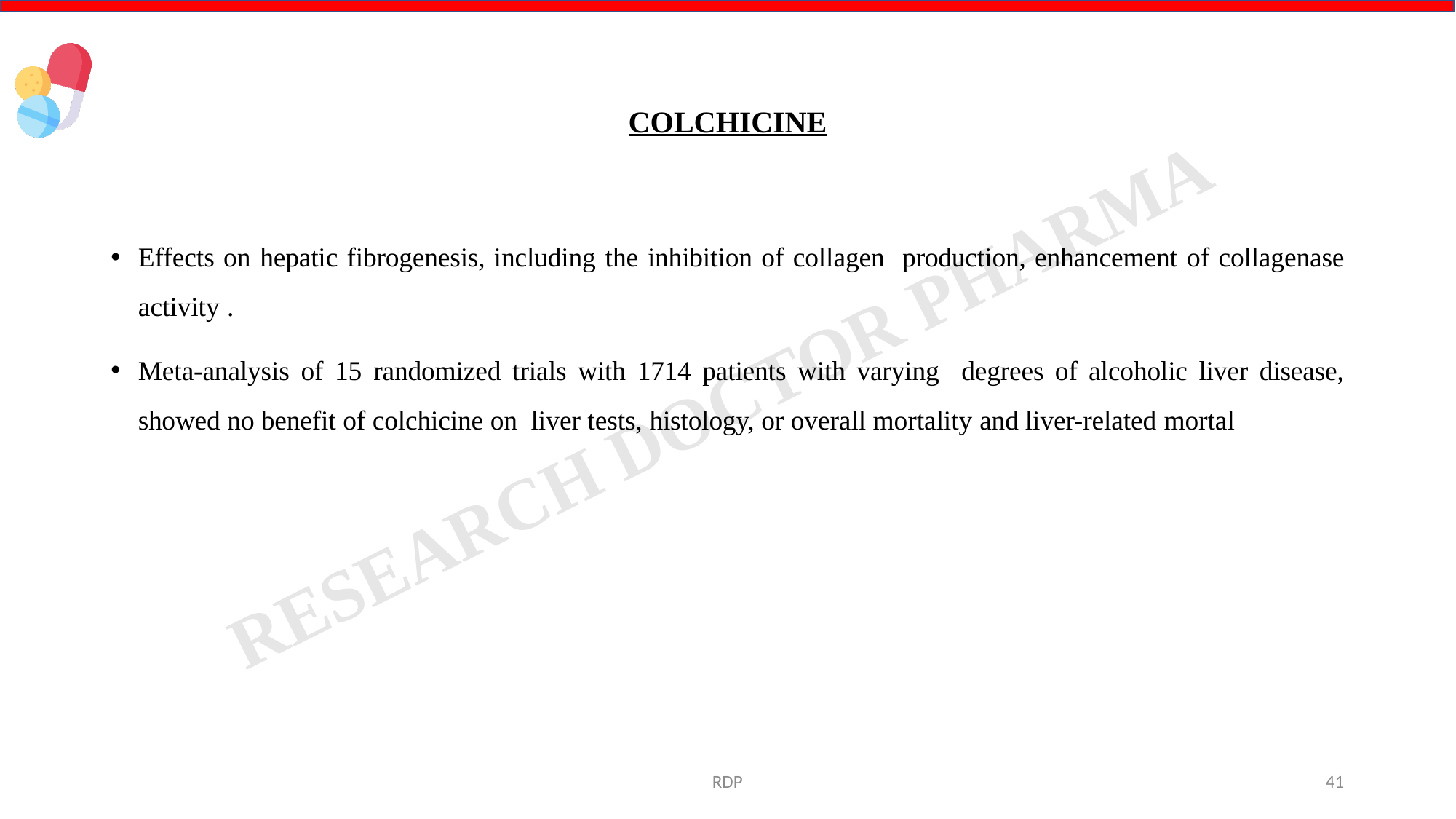

# COLCHICINE
Effects on hepatic fibrogenesis, including the inhibition of collagen  production, enhancement of collagenase activity .
Meta-analysis of 15 randomized trials with 1714 patients with varying  degrees of alcoholic liver disease, showed no benefit of colchicine on  liver tests, histology, or overall mortality and liver-related mortal

RDP
41